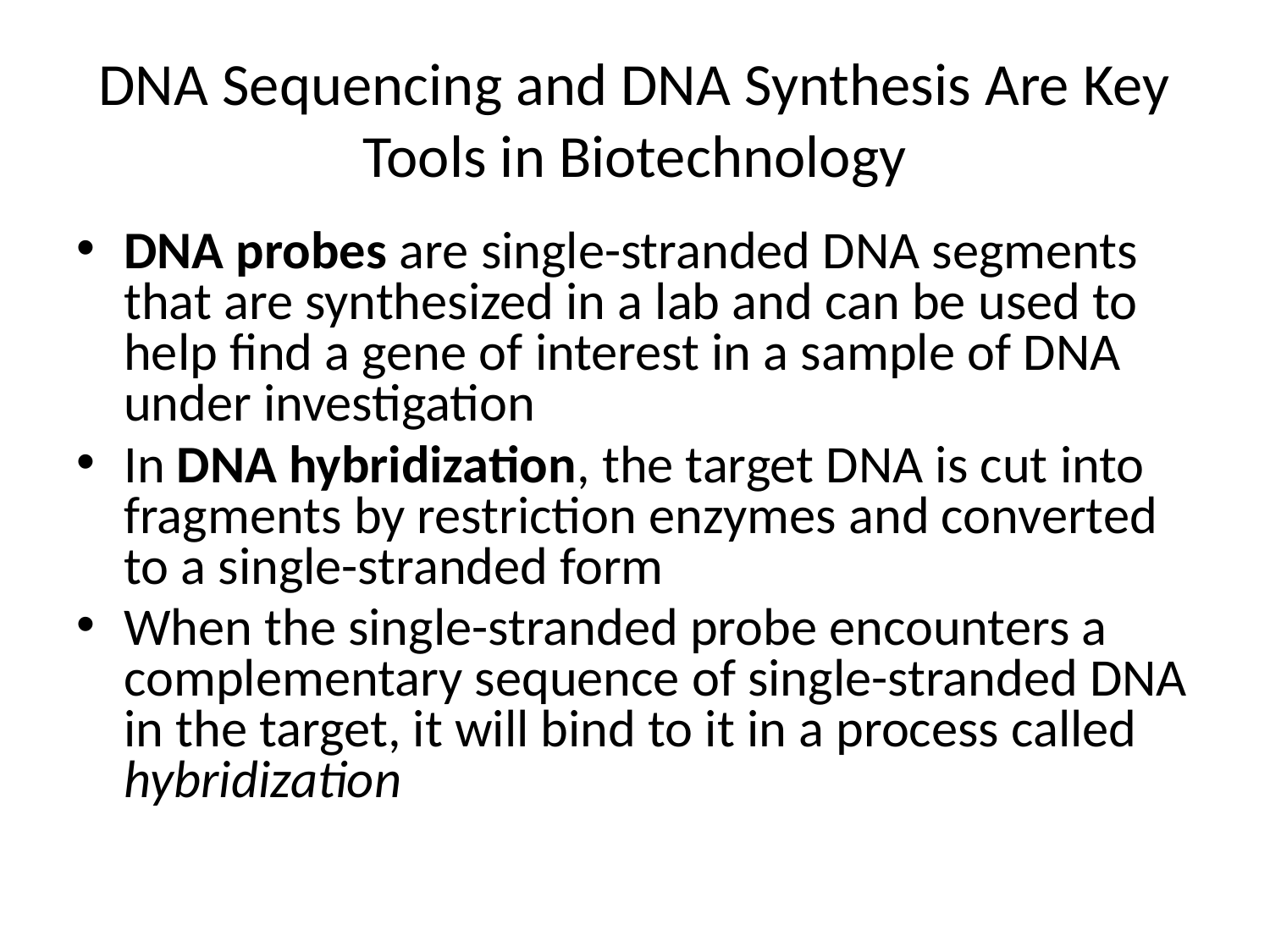

# DNA Sequencing and DNA Synthesis Are Key Tools in Biotechnology
DNA probes are single-stranded DNA segments that are synthesized in a lab and can be used to  help find a gene of interest in a sample of DNA under investigation
In DNA hybridization, the target DNA is cut into fragments by restriction enzymes and converted to a single-stranded form
When the single-stranded probe encounters a complementary sequence of single-stranded DNA in the target, it will bind to it in a process called hybridization